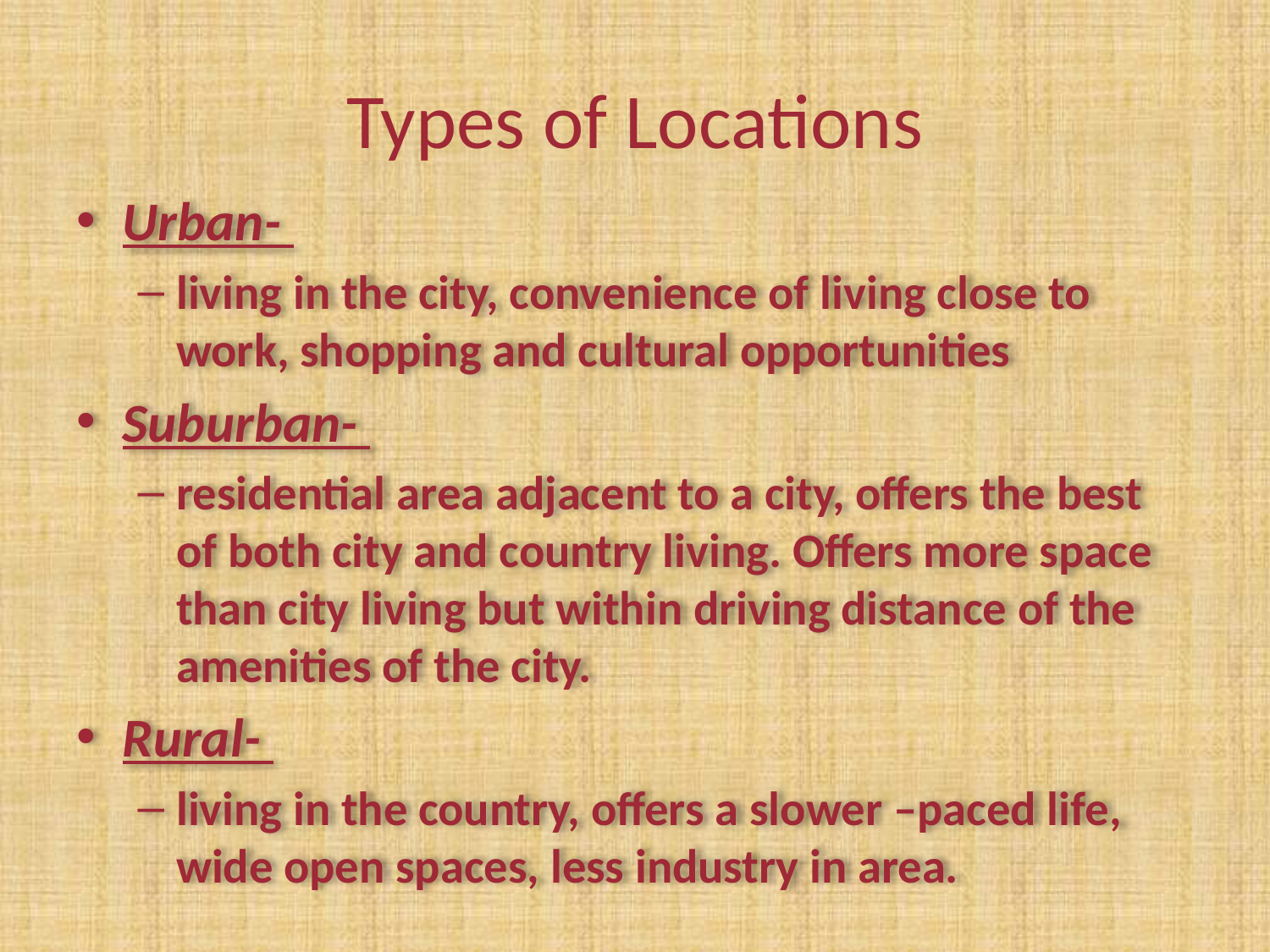

# Types of Locations
Urban-
living in the city, convenience of living close to work, shopping and cultural opportunities
Suburban-
residential area adjacent to a city, offers the best of both city and country living. Offers more space than city living but within driving distance of the amenities of the city.
Rural-
living in the country, offers a slower –paced life, wide open spaces, less industry in area.